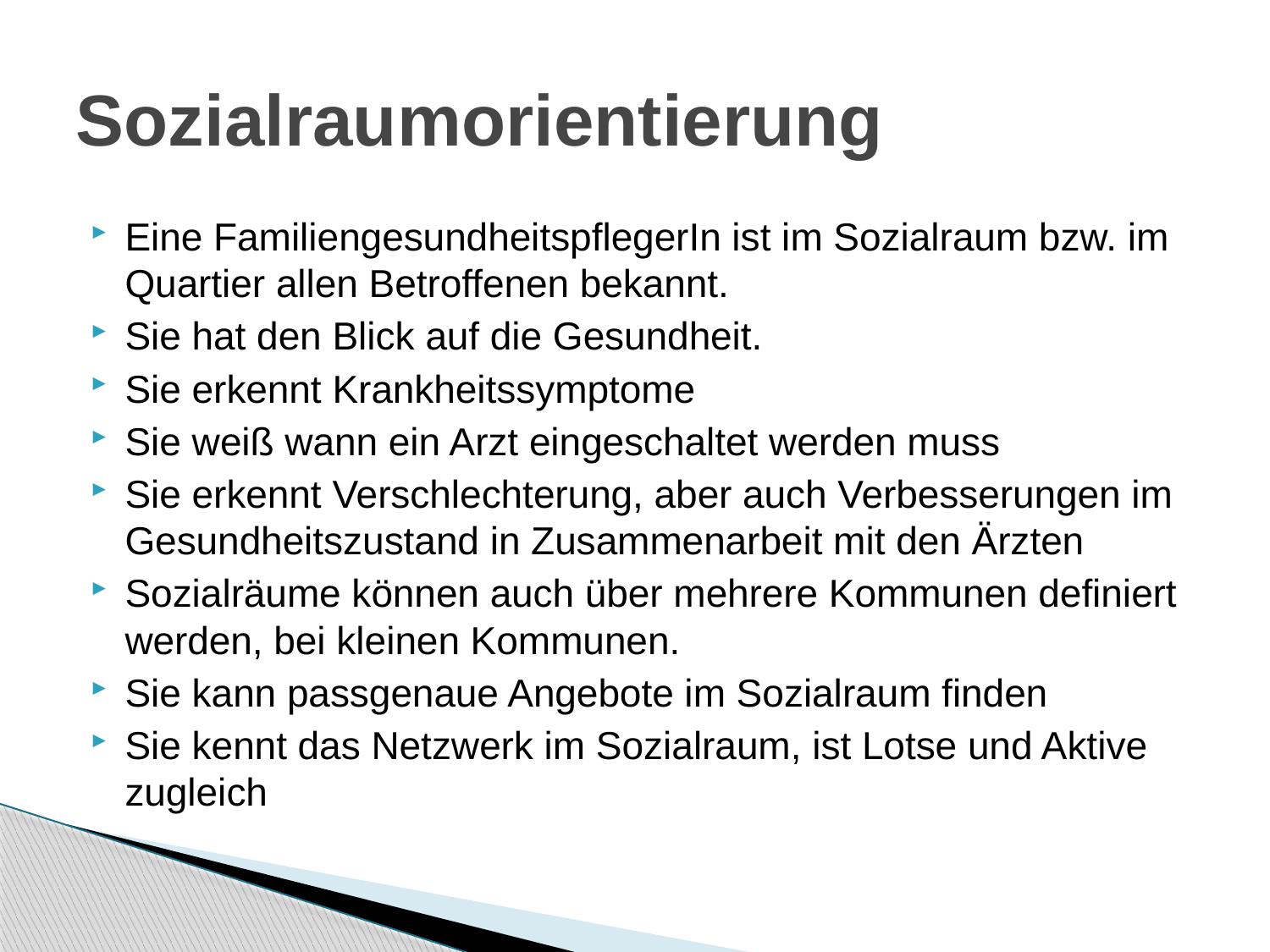

# Sozialraumorientierung
Eine FamiliengesundheitspflegerIn ist im Sozialraum bzw. im Quartier allen Betroffenen bekannt.
Sie hat den Blick auf die Gesundheit.
Sie erkennt Krankheitssymptome
Sie weiß wann ein Arzt eingeschaltet werden muss
Sie erkennt Verschlechterung, aber auch Verbesserungen im Gesundheitszustand in Zusammenarbeit mit den Ärzten
Sozialräume können auch über mehrere Kommunen definiert werden, bei kleinen Kommunen.
Sie kann passgenaue Angebote im Sozialraum finden
Sie kennt das Netzwerk im Sozialraum, ist Lotse und Aktive zugleich